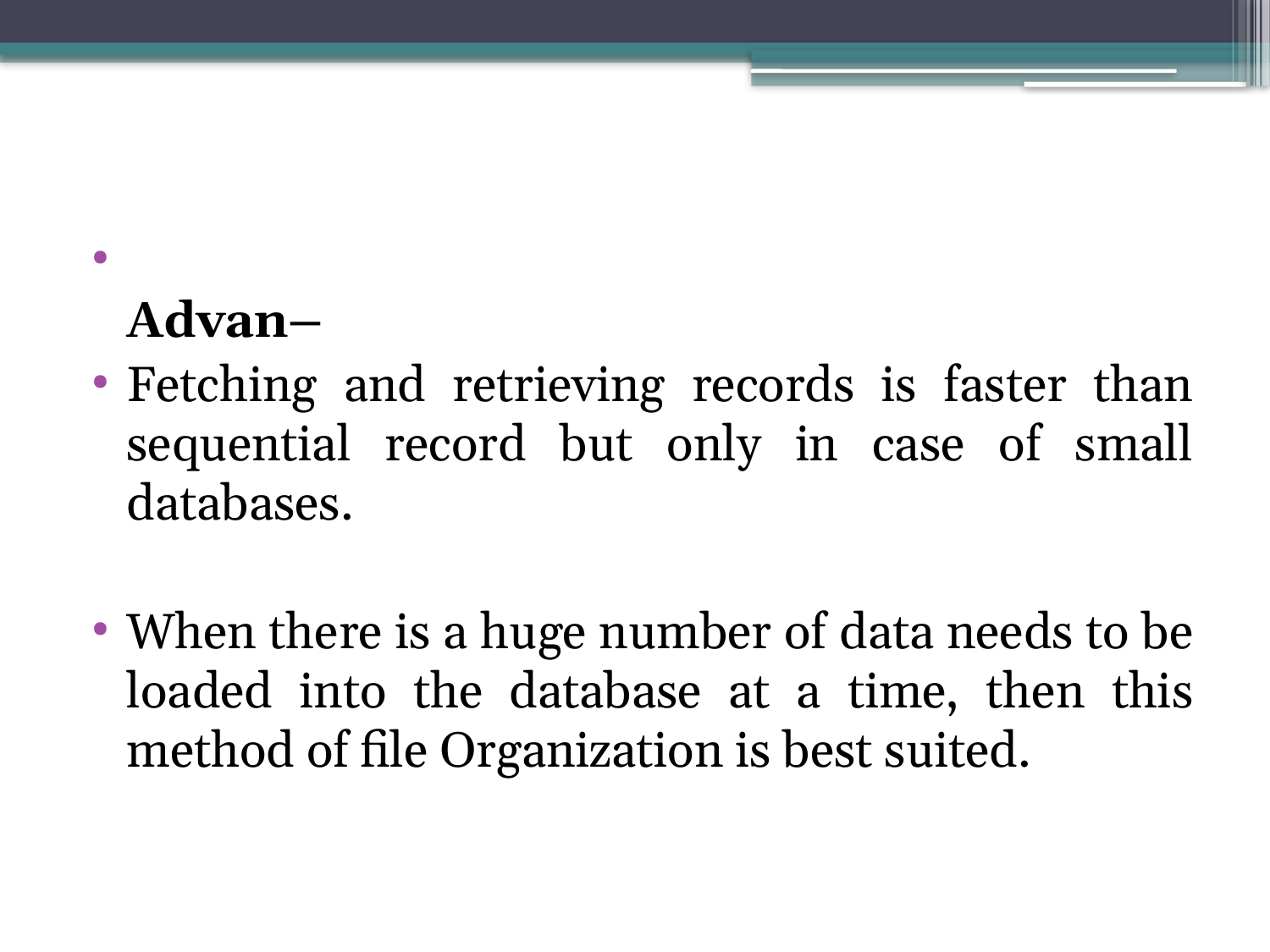

#
Advan–
Fetching and retrieving records is faster than sequential record but only in case of small databases.

When there is a huge number of data needs to be loaded into the database at a time, then this method of file Organization is best suited.